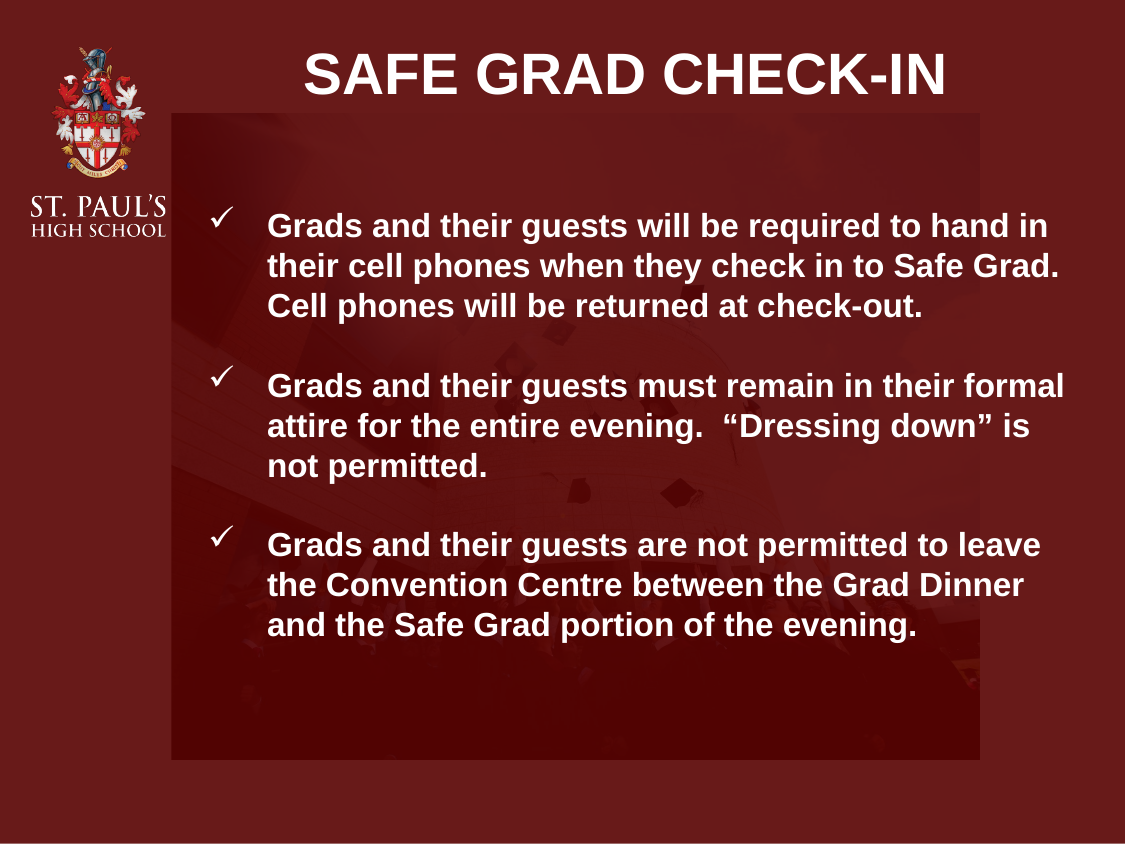

# SAFE GRAD CHECK-IN
Grads and their guests will be required to hand in their cell phones when they check in to Safe Grad.  Cell phones will be returned at check-out.

Grads and their guests must remain in their formal attire for the entire evening.  “Dressing down” is not permitted.

Grads and their guests are not permitted to leave the Convention Centre between the Grad Dinner and the Safe Grad portion of the evening.